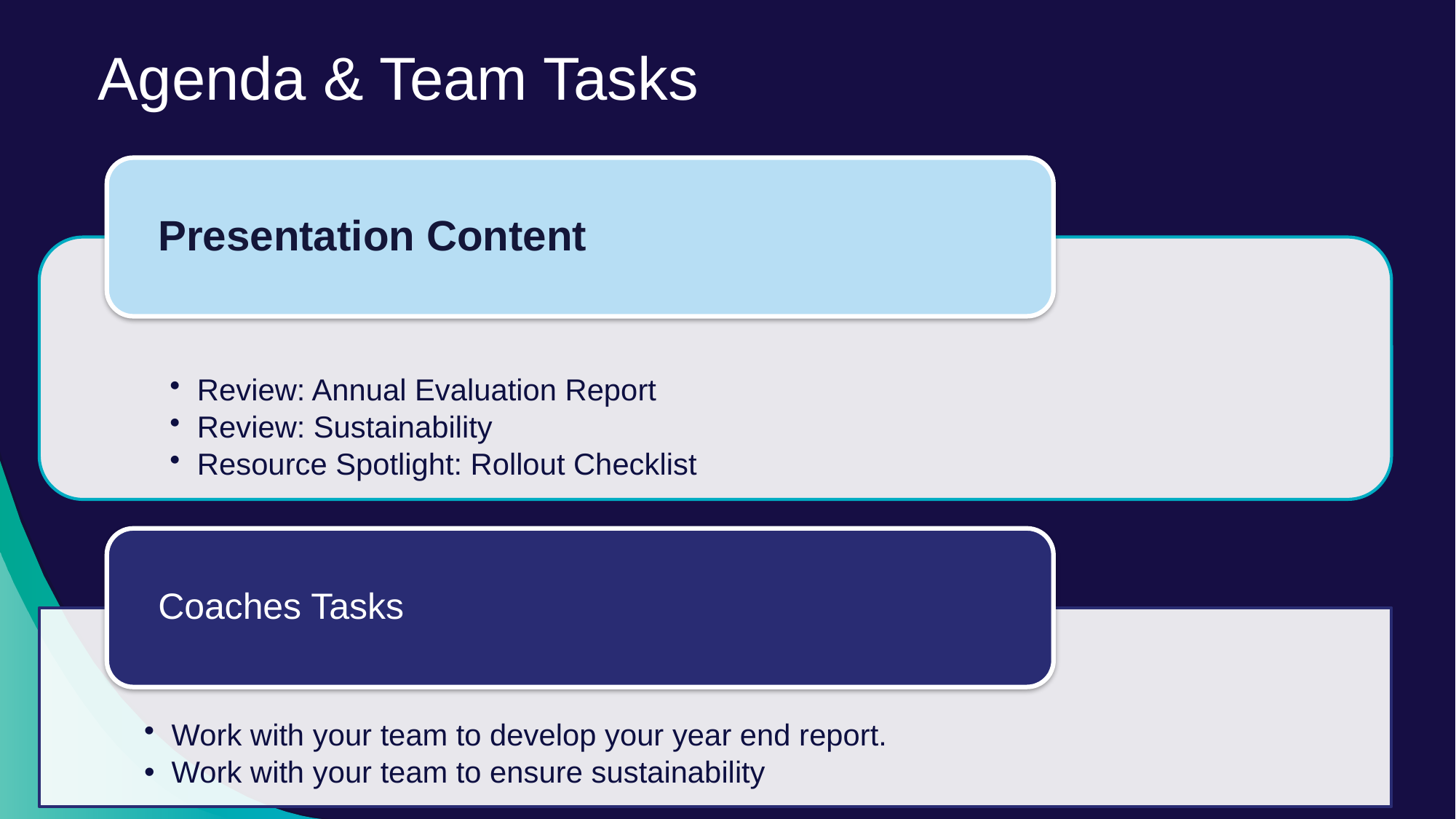

# Agenda & Team Tasks
Review: Annual Evaluation Report
Review: Sustainability
Resource Spotlight: Rollout Checklist
Presentation Content
Work with your team to develop your year end report.
Work with your team to ensure sustainability
Coaches Tasks